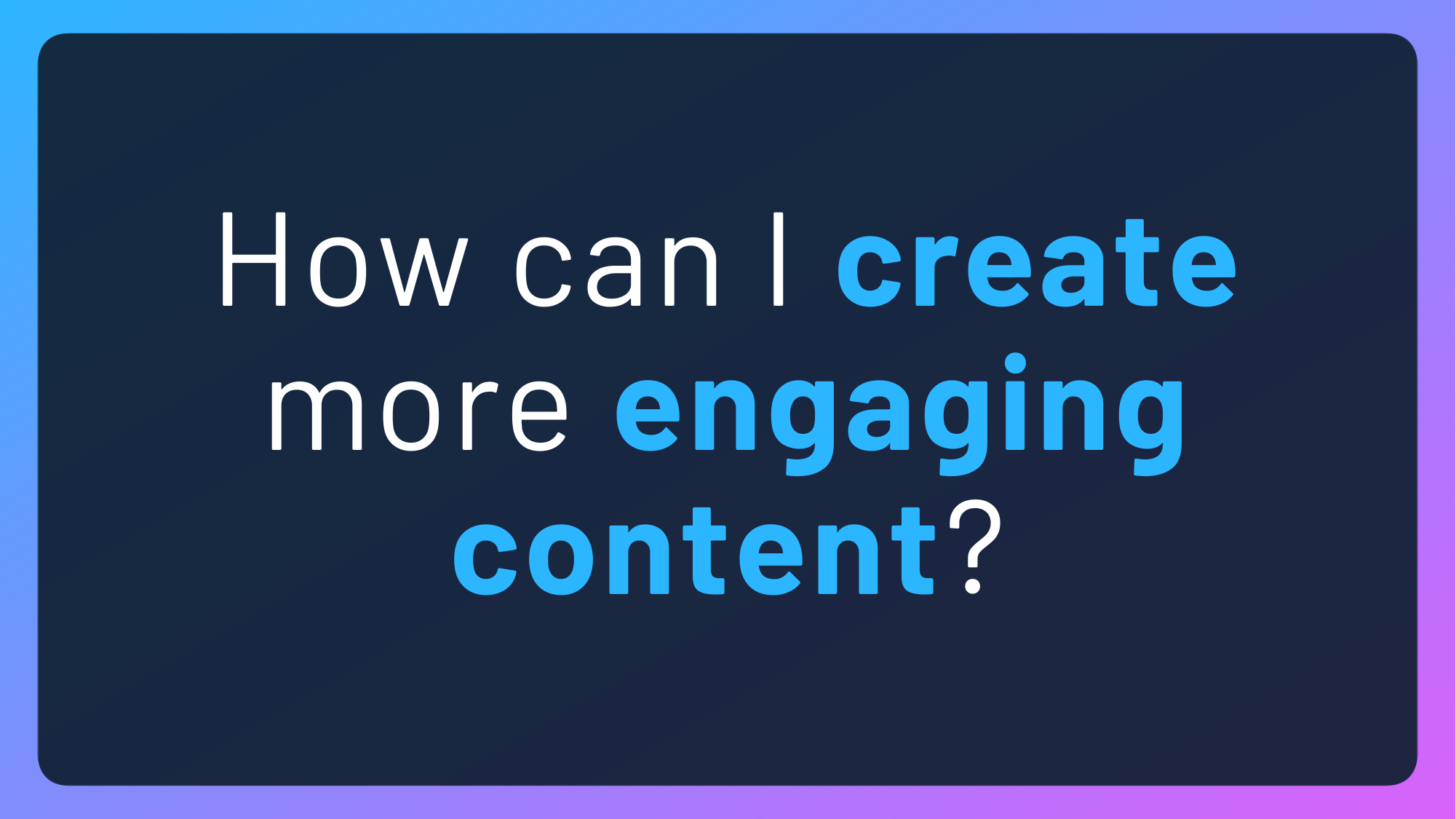

# How can I create more engaging content?